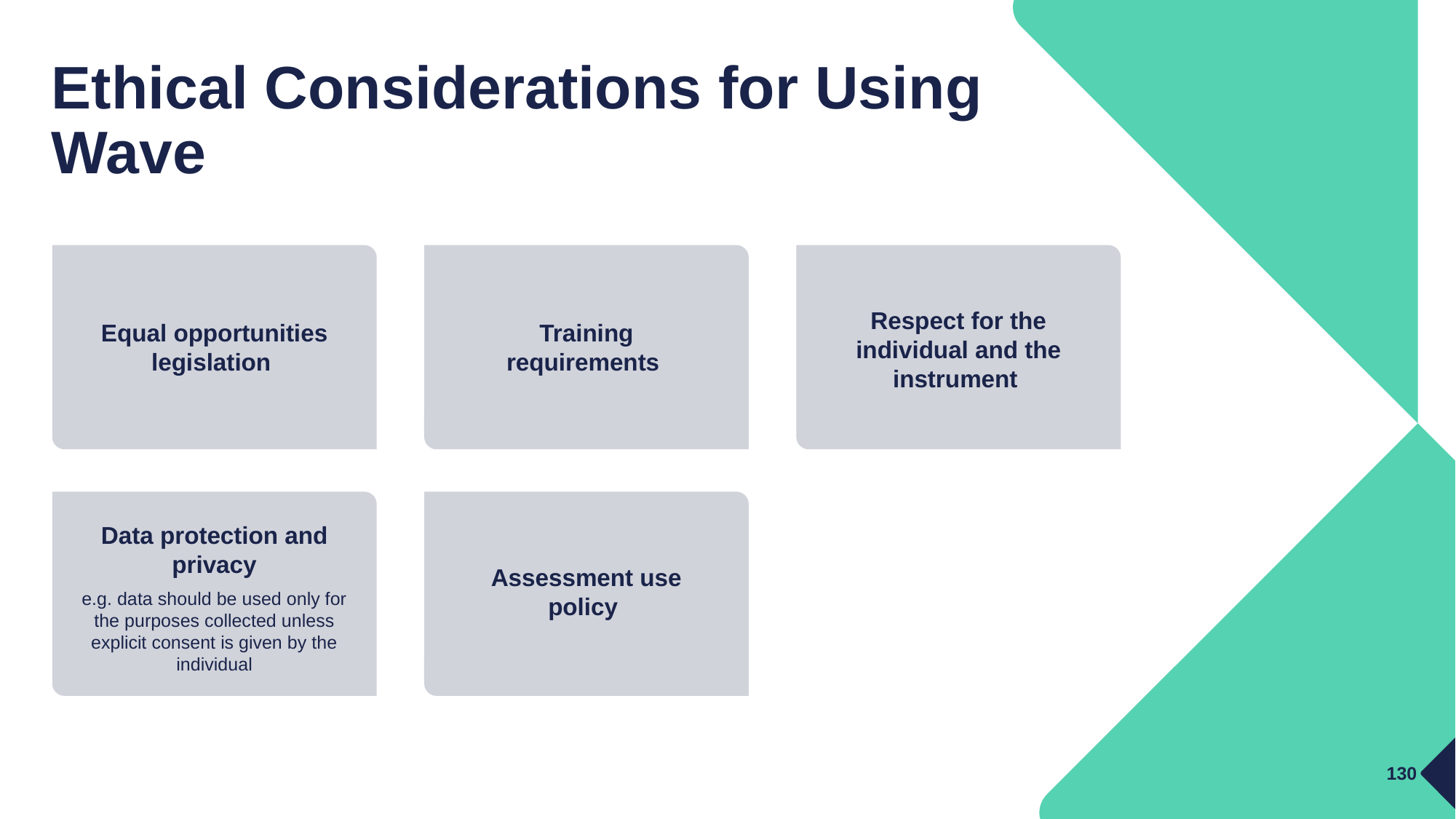

# Ethical Considerations for Using Wave

Respect for the individual and the instrument
Equal opportunities legislation
Training requirements

Data protection and privacy
Assessment use policy
e.g. data should be used only for the purposes collected unless explicit consent is given by the individual